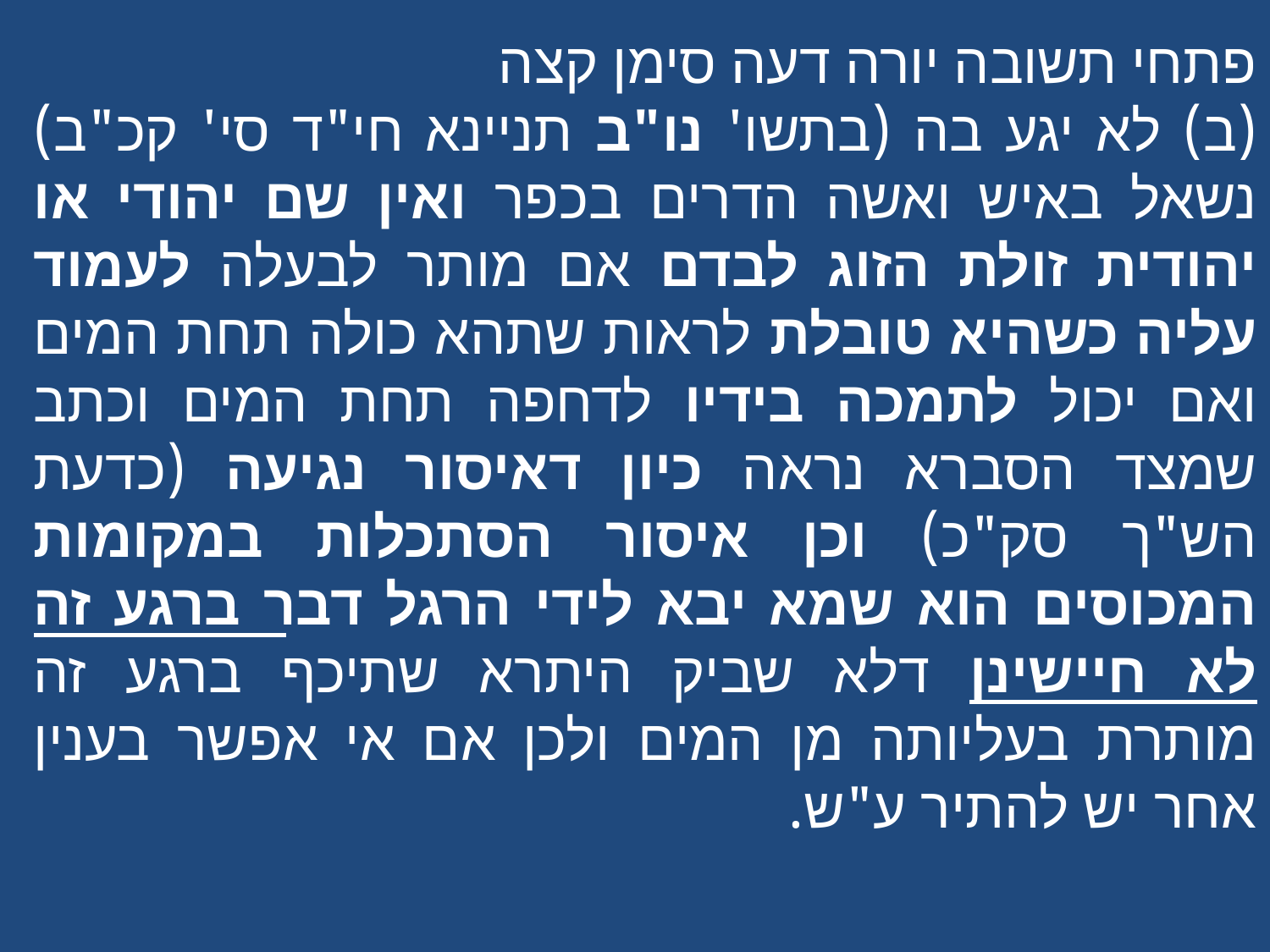

פתחי תשובה יורה דעה סימן קצה
(ב) לא יגע בה (בתשו' נו"ב תניינא חי"ד סי' קכ"ב) נשאל באיש ואשה הדרים בכפר ואין שם יהודי או יהודית זולת הזוג לבדם אם מותר לבעלה לעמוד עליה כשהיא טובלת לראות שתהא כולה תחת המים ואם יכול לתמכה בידיו לדחפה תחת המים וכתב שמצד הסברא נראה כיון דאיסור נגיעה (כדעת הש"ך סק"כ) וכן איסור הסתכלות במקומות המכוסים הוא שמא יבא לידי הרגל דבר ברגע זה לא חיישינן דלא שביק היתרא שתיכף ברגע זה מותרת בעליותה מן המים ולכן אם אי אפשר בענין אחר יש להתיר ע"ש.